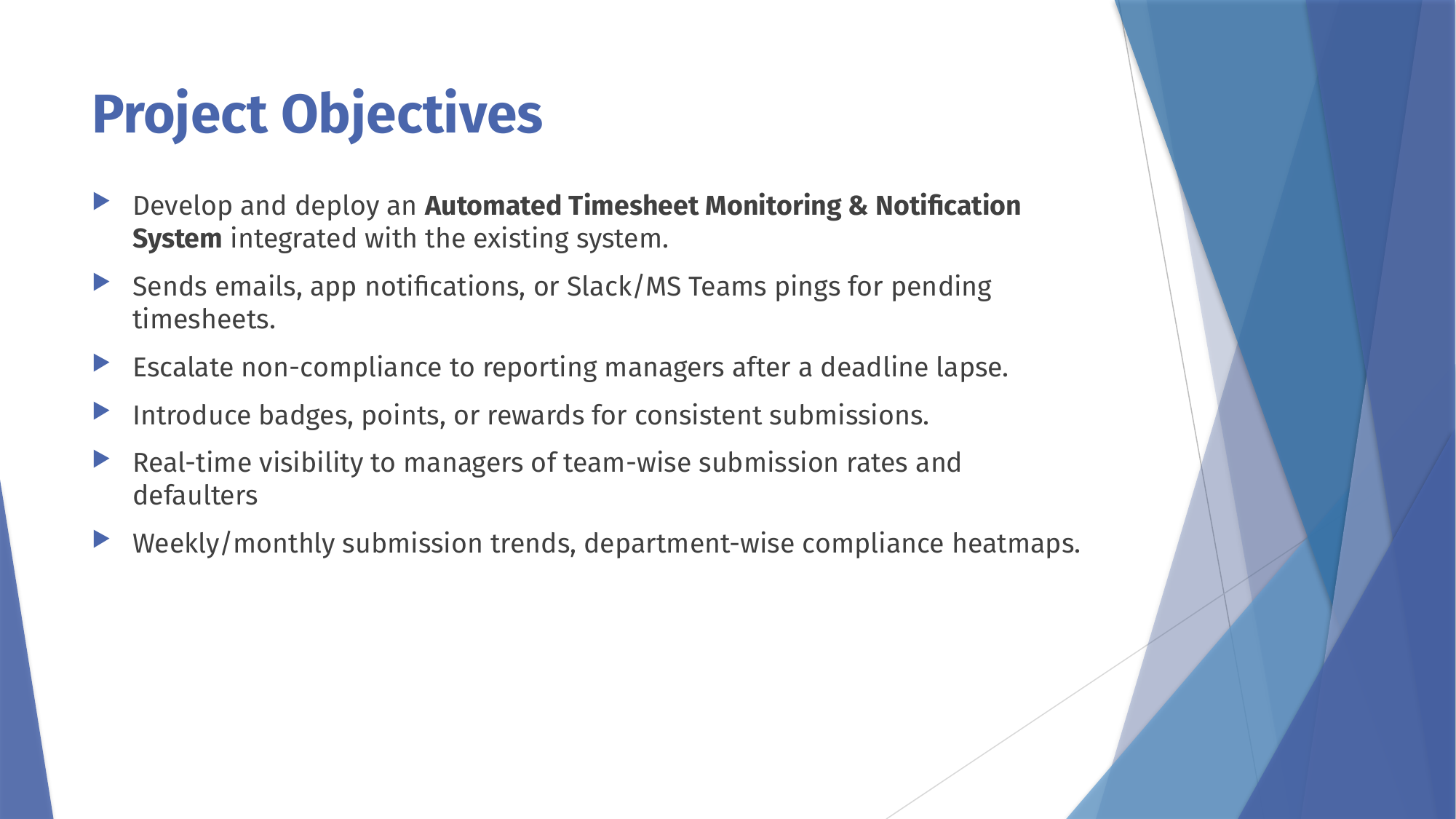

# Project Objectives
Develop and deploy an Automated Timesheet Monitoring & Notification System integrated with the existing system.
Sends emails, app notifications, or Slack/MS Teams pings for pending timesheets.
Escalate non-compliance to reporting managers after a deadline lapse.
Introduce badges, points, or rewards for consistent submissions.
Real-time visibility to managers of team-wise submission rates and defaulters
Weekly/monthly submission trends, department-wise compliance heatmaps.